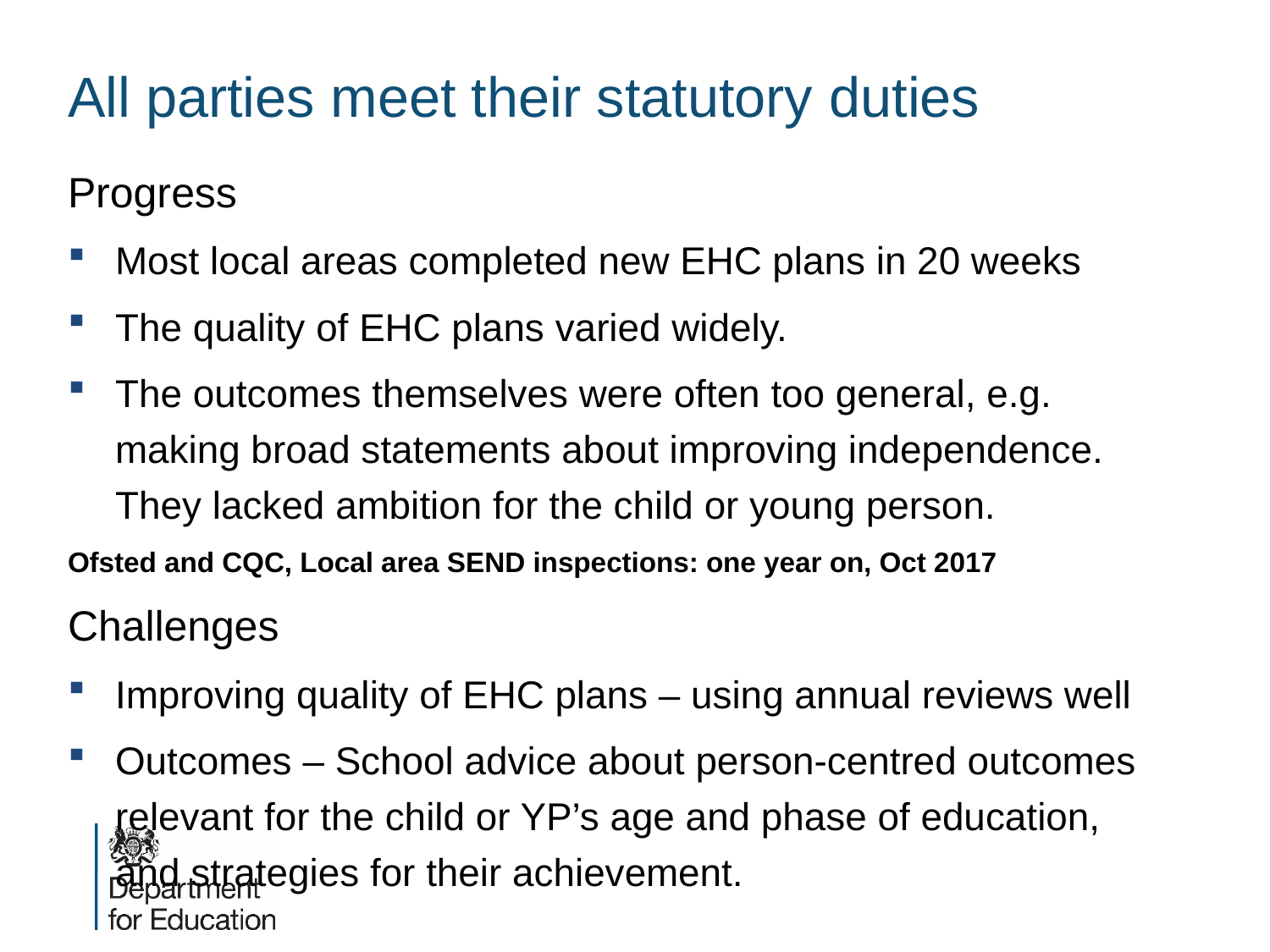

All parties meet their statutory duties

Progress
Most local areas completed new EHC plans in 20 weeks
The quality of EHC plans varied widely.
The outcomes themselves were often too general, e.g.  making broad statements about improving independence. They lacked ambition for the child or young person.
Ofsted and CQC, Local area SEND inspections: one year on, Oct 2017
Challenges
Improving quality of EHC plans – using annual reviews well
Outcomes – School advice about person-centred outcomes relevant for the child or YP’s age and phase of education, and strategies for their achievement.